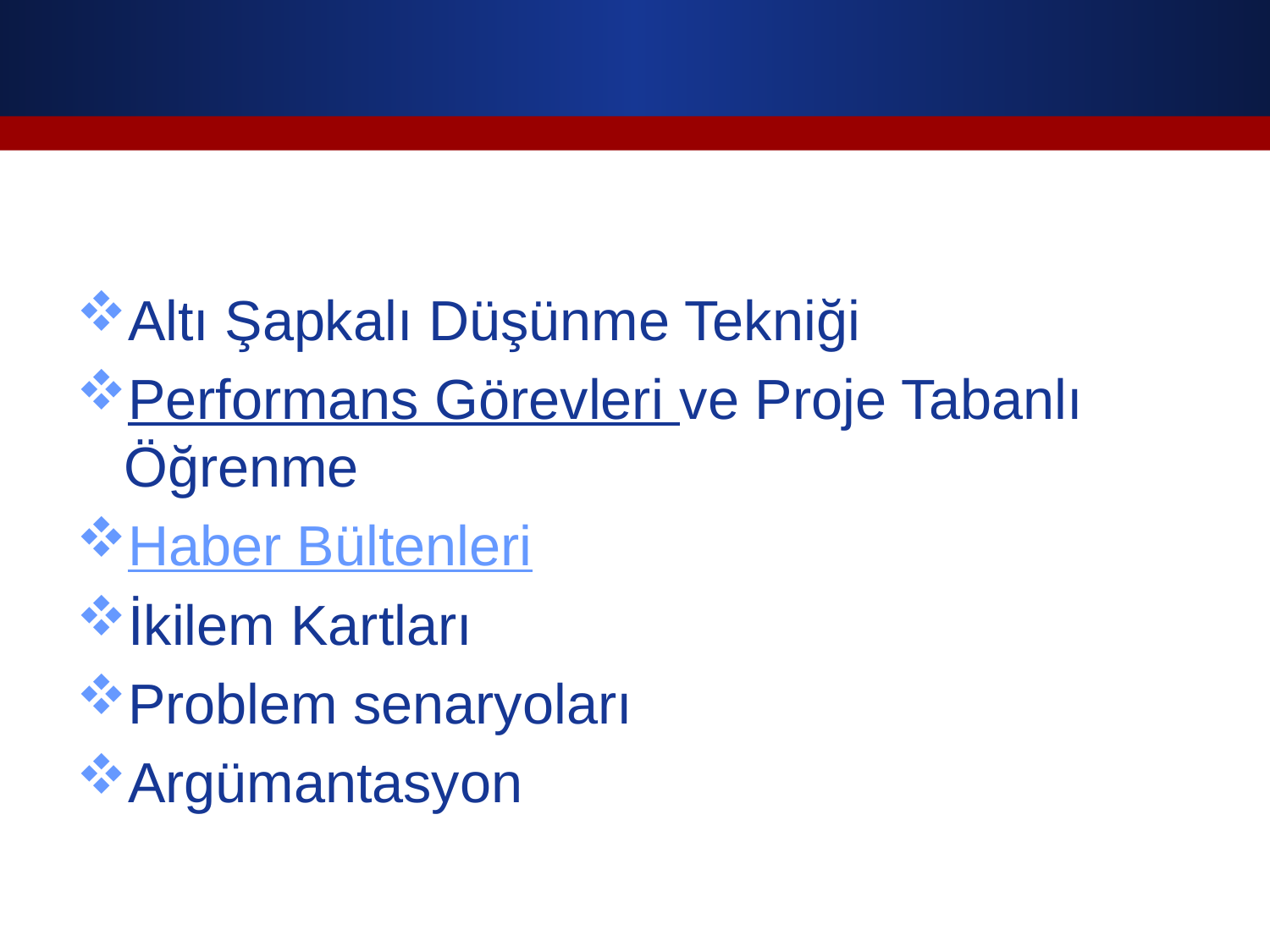

#
Altı Şapkalı Düşünme Tekniği
Performans Görevleri ve Proje Tabanlı Öğrenme
Haber Bültenleri
İkilem Kartları
Problem senaryoları
Argümantasyon